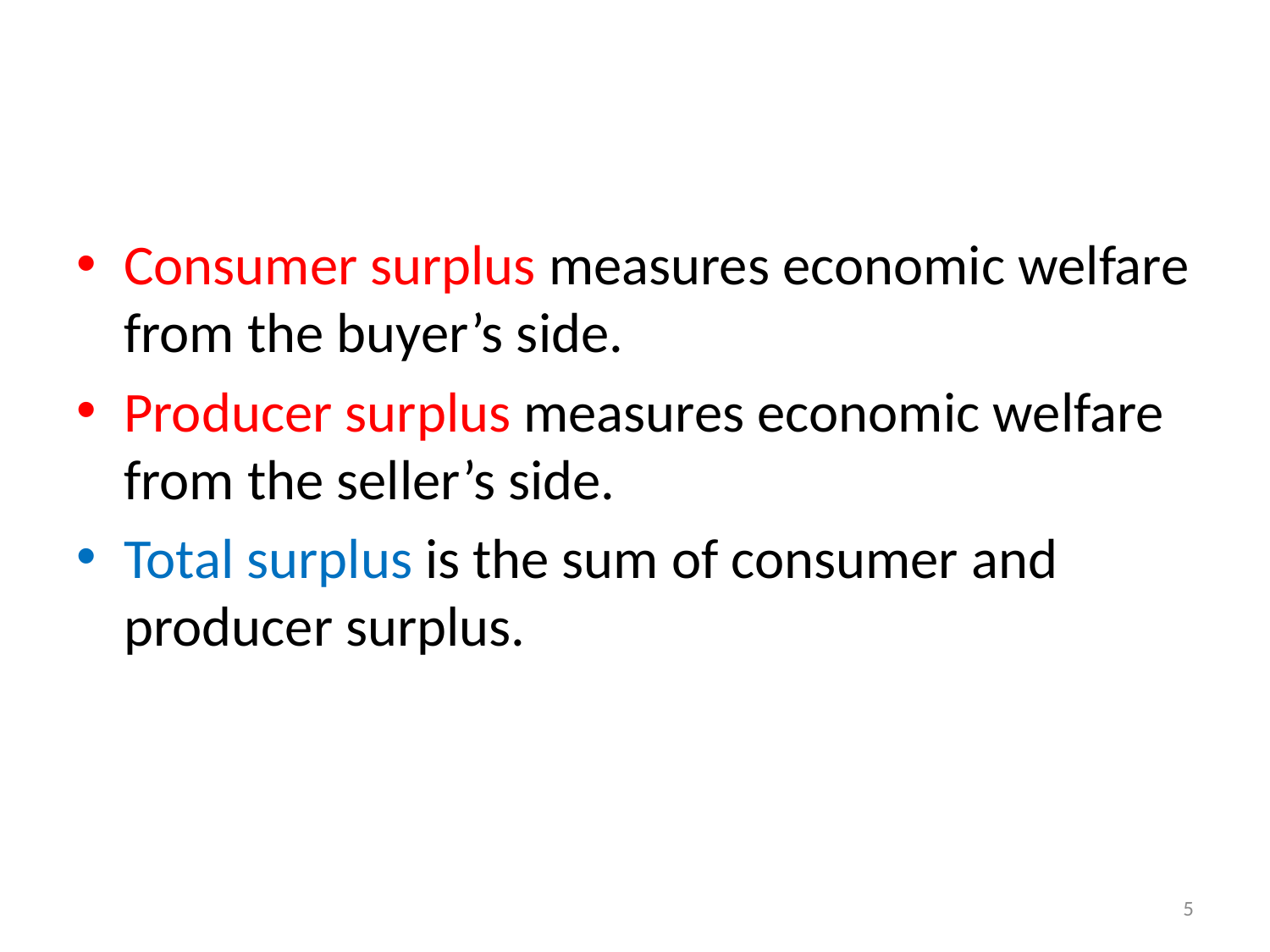

#
Consumer surplus measures economic welfare from the buyer’s side.
Producer surplus measures economic welfare from the seller’s side.
Total surplus is the sum of consumer and producer surplus.

5